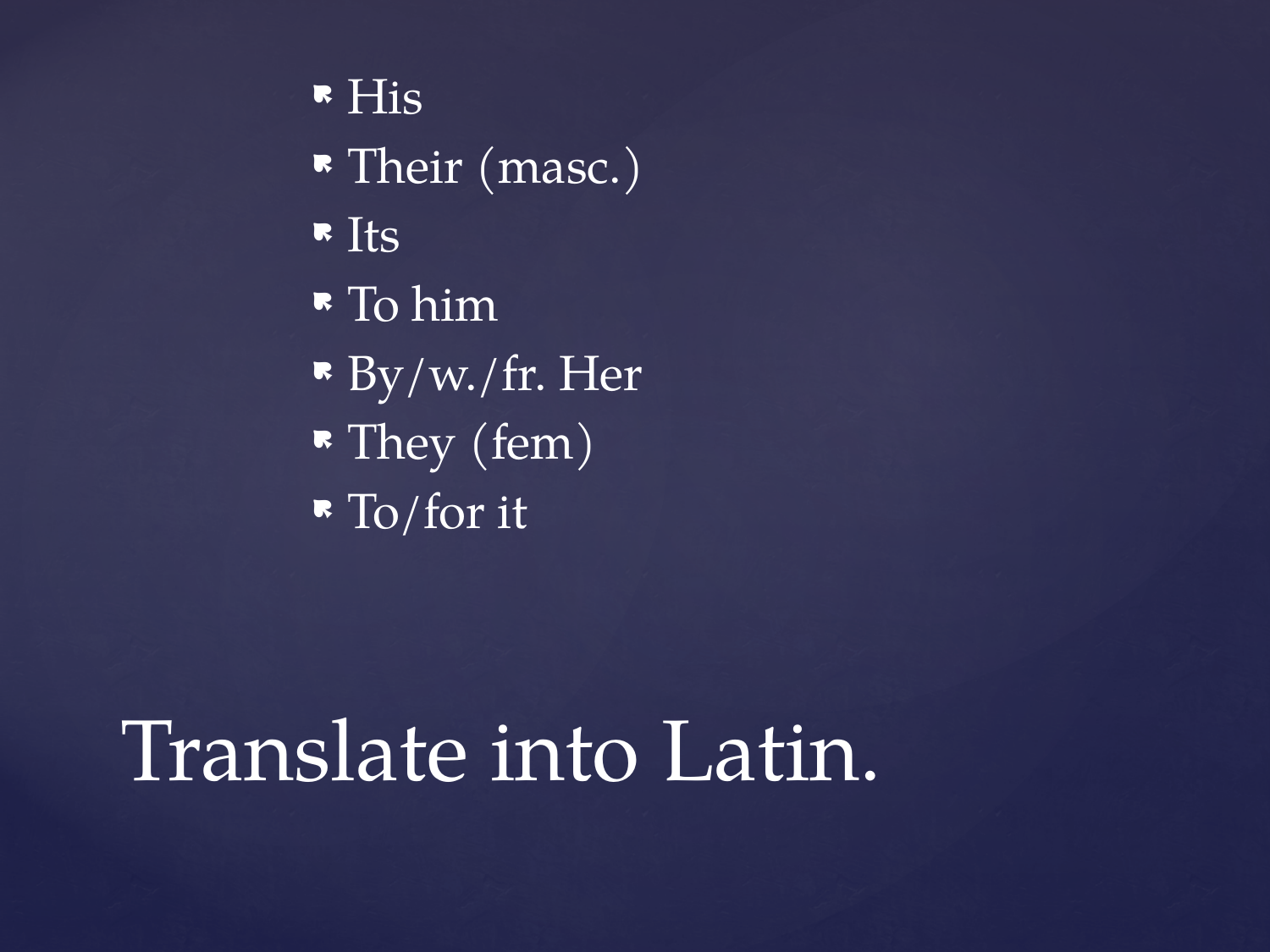

His
Their (masc.)
Its
To him
By/w./fr. Her
They (fem)
To/for it
# Translate into Latin.